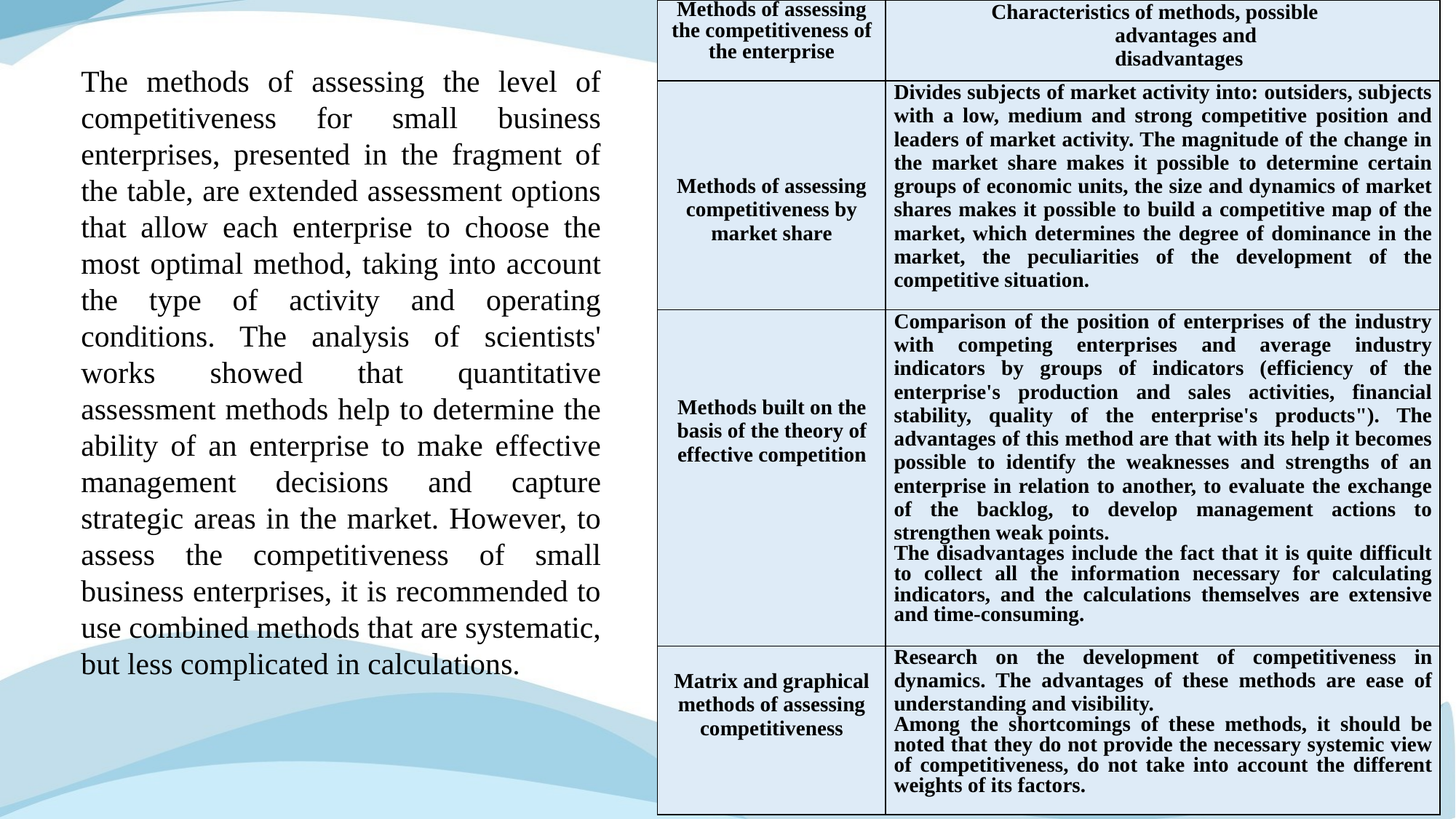

| Methods of assessing the competitiveness of the enterprise | Characteristics of methods, possible advantages and disadvantages |
| --- | --- |
| Methods of assessing competitiveness by market share | Divides subjects of market activity into: outsiders, subjects with a low, medium and strong competitive position and leaders of market activity. The magnitude of the change in the market share makes it possible to determine certain groups of economic units, the size and dynamics of market shares makes it possible to build a competitive map of the market, which determines the degree of dominance in the market, the peculiarities of the development of the competitive situation. |
| Methods built on the basis of the theory of effective competition | Comparison of the position of enterprises of the industry with competing enterprises and average industry indicators by groups of indicators (efficiency of the enterprise's production and sales activities, financial stability, quality of the enterprise's products"). The advantages of this method are that with its help it becomes possible to identify the weaknesses and strengths of an enterprise in relation to another, to evaluate the exchange of the backlog, to develop management actions to strengthen weak points. The disadvantages include the fact that it is quite difficult to collect all the information necessary for calculating indicators, and the calculations themselves are extensive and time-consuming. |
| Matrix and graphical methods of assessing competitiveness | Research on the development of competitiveness in dynamics. The advantages of these methods are ease of understanding and visibility. Among the shortcomings of these methods, it should be noted that they do not provide the necessary systemic view of competitiveness, do not take into account the different weights of its factors. |
The methods of assessing the level of competitiveness for small business enterprises, presented in the fragment of the table, are extended assessment options that allow each enterprise to choose the most optimal method, taking into account the type of activity and operating conditions. The analysis of scientists' works showed that quantitative assessment methods help to determine the ability of an enterprise to make effective management decisions and capture strategic areas in the market. However, to assess the competitiveness of small business enterprises, it is recommended to use combined methods that are systematic, but less complicated in calculations.